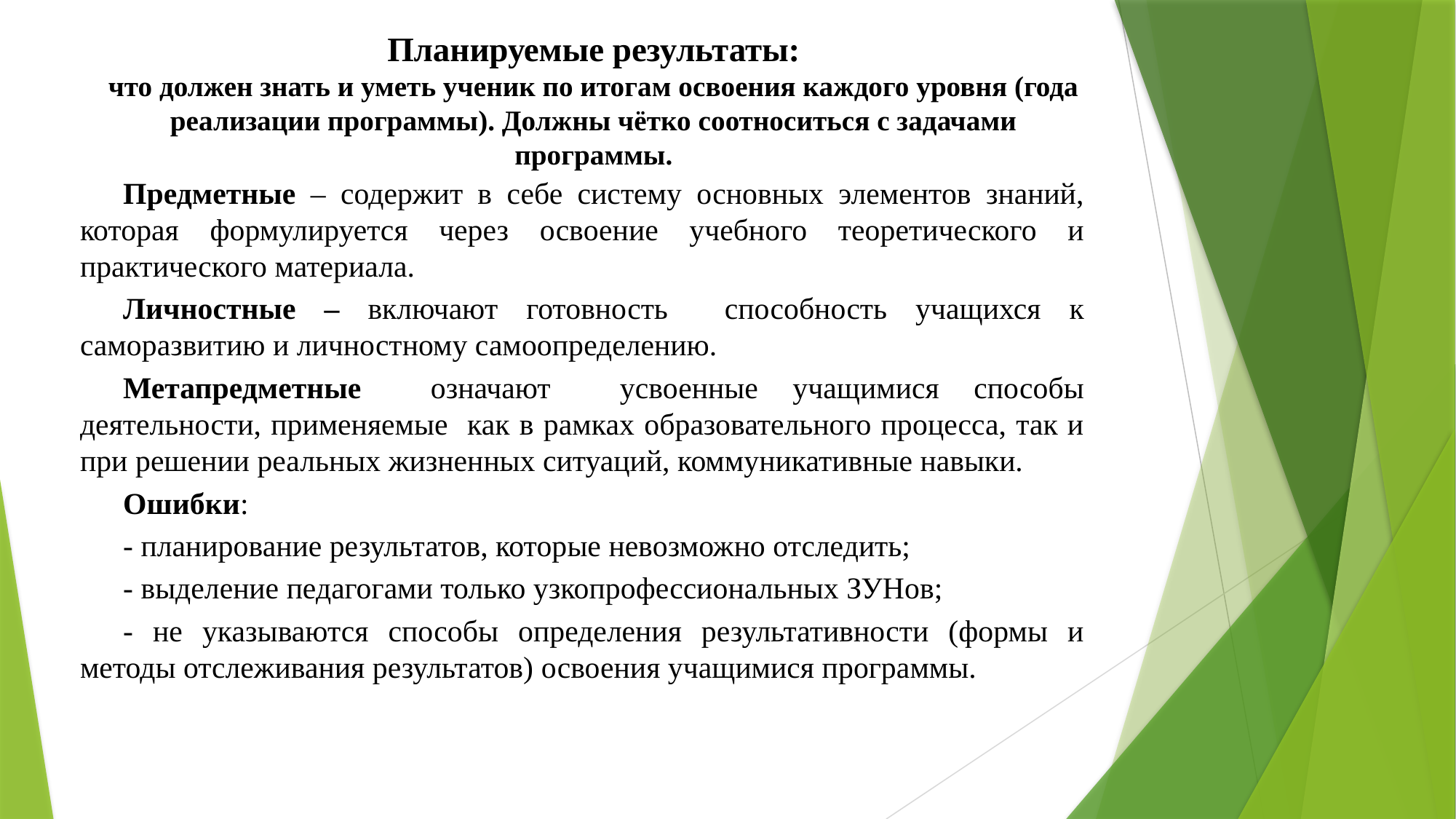

# Планируемые результаты: что должен знать и уметь ученик по итогам освоения каждого уровня (года реализации программы). Должны чётко соотноситься с задачами программы.
Предметные – содержит в себе систему основных элементов знаний, которая формулируется через освоение учебного теоретического и практического материала.
Личностные – включают готовность  способность учащихся к саморазвитию и личностному самоопределению.
Метапредметные  означают  усвоенные учащимися способы деятельности, применяемые  как в рамках образовательного процесса, так и при решении реальных жизненных ситуаций, коммуникативные навыки.
Ошибки:
- планирование результатов, которые невозможно отследить;
- выделение педагогами только узкопрофессиональных ЗУНов;
- не указываются способы определения результативности (формы и методы отслеживания результатов) освоения учащимися программы.